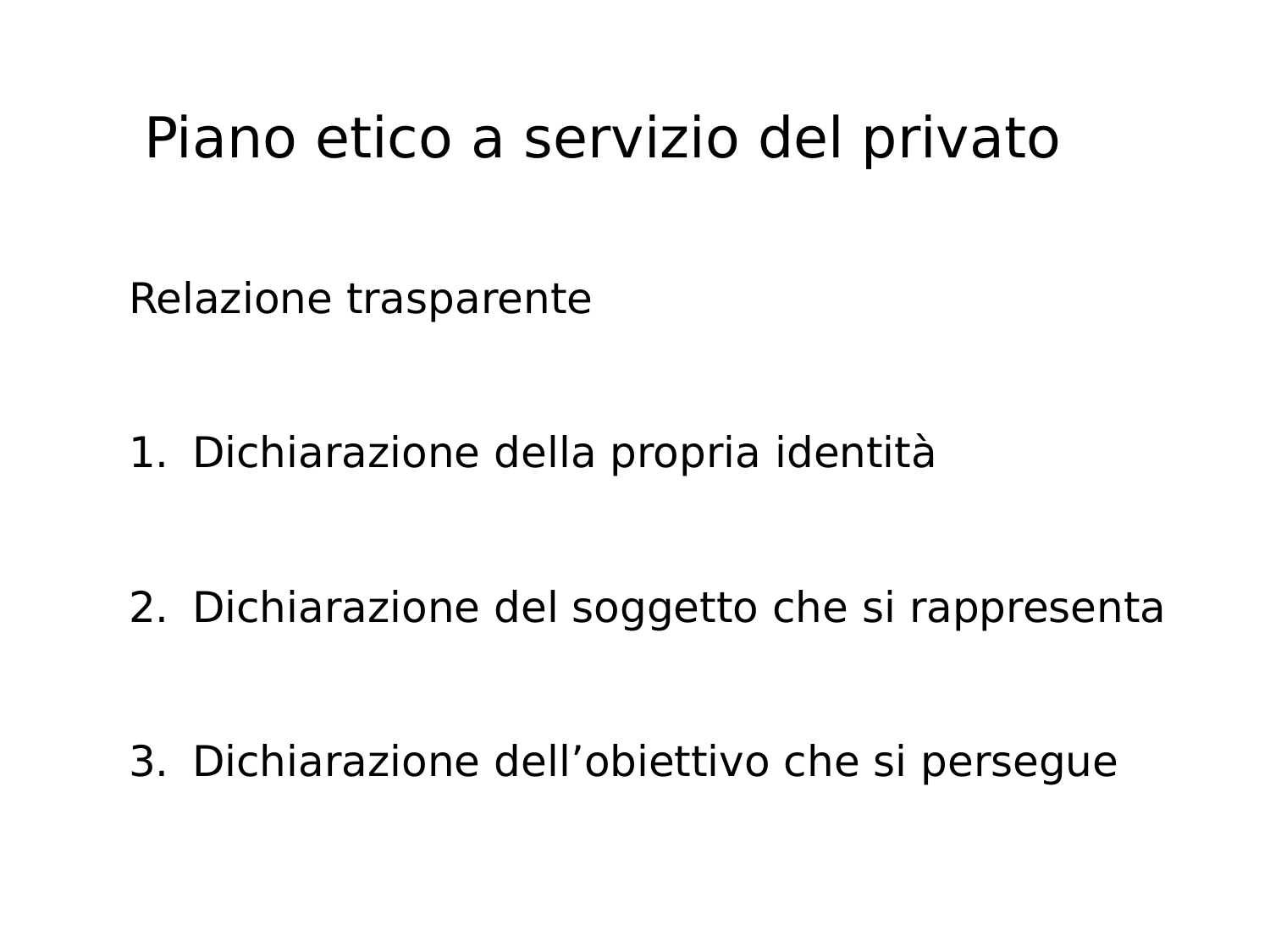

Piano etico a servizio del privato
Relazione trasparente

Dichiarazione della propria identità

Dichiarazione del soggetto che si rappresenta

Dichiarazione dell’obiettivo che si persegue